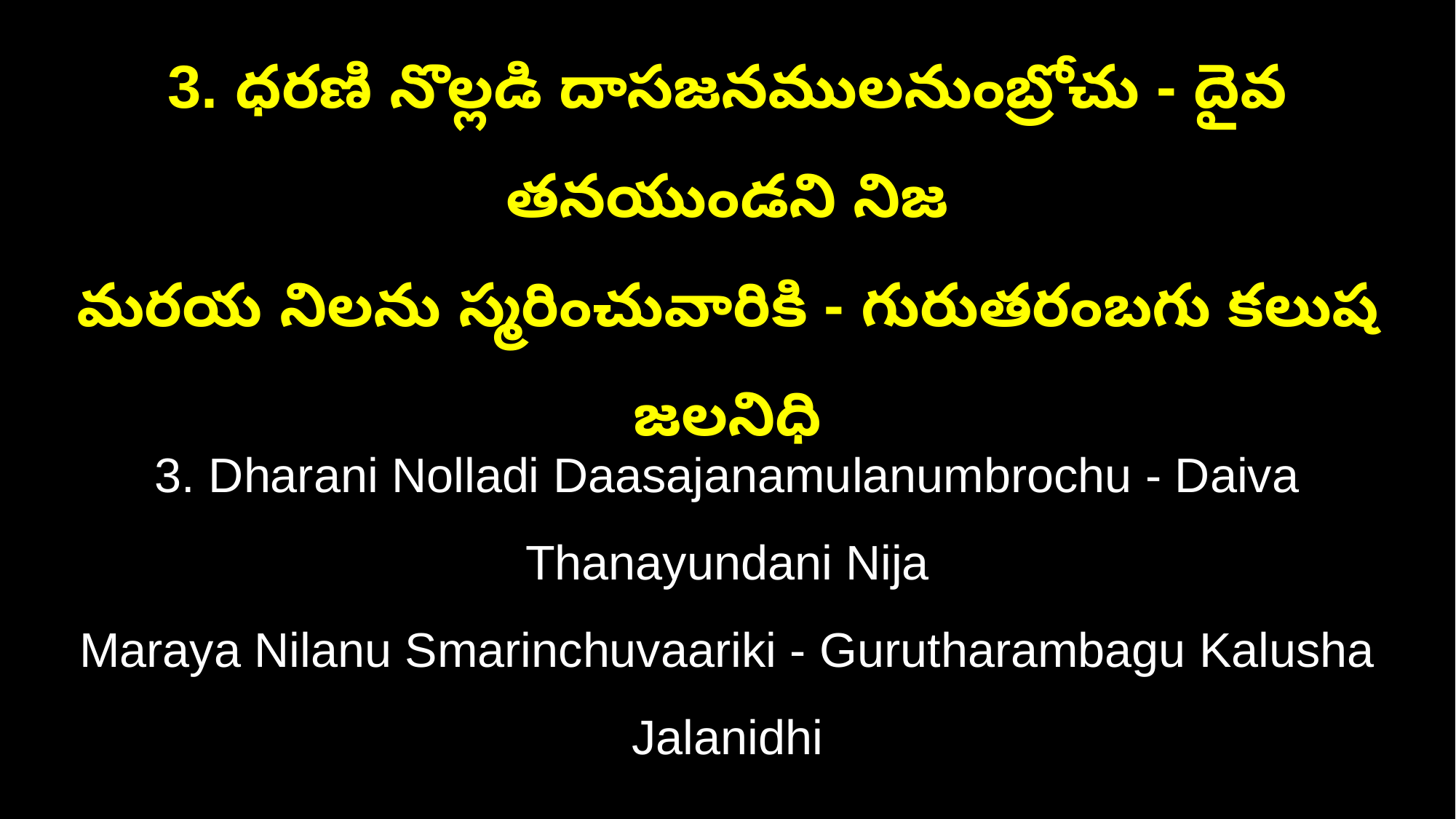

3. ధరణి నొల్లడి దాసజనములనుంబ్రోచు - దైవ తనయుండని నిజ
మరయ నిలను స్మరించువారికి - గురుతరంబగు కలుష జలనిధి
3. Dharani Nolladi Daasajanamulanumbrochu - Daiva Thanayundani Nija
Maraya Nilanu Smarinchuvaariki - Gurutharambagu Kalusha Jalanidhi